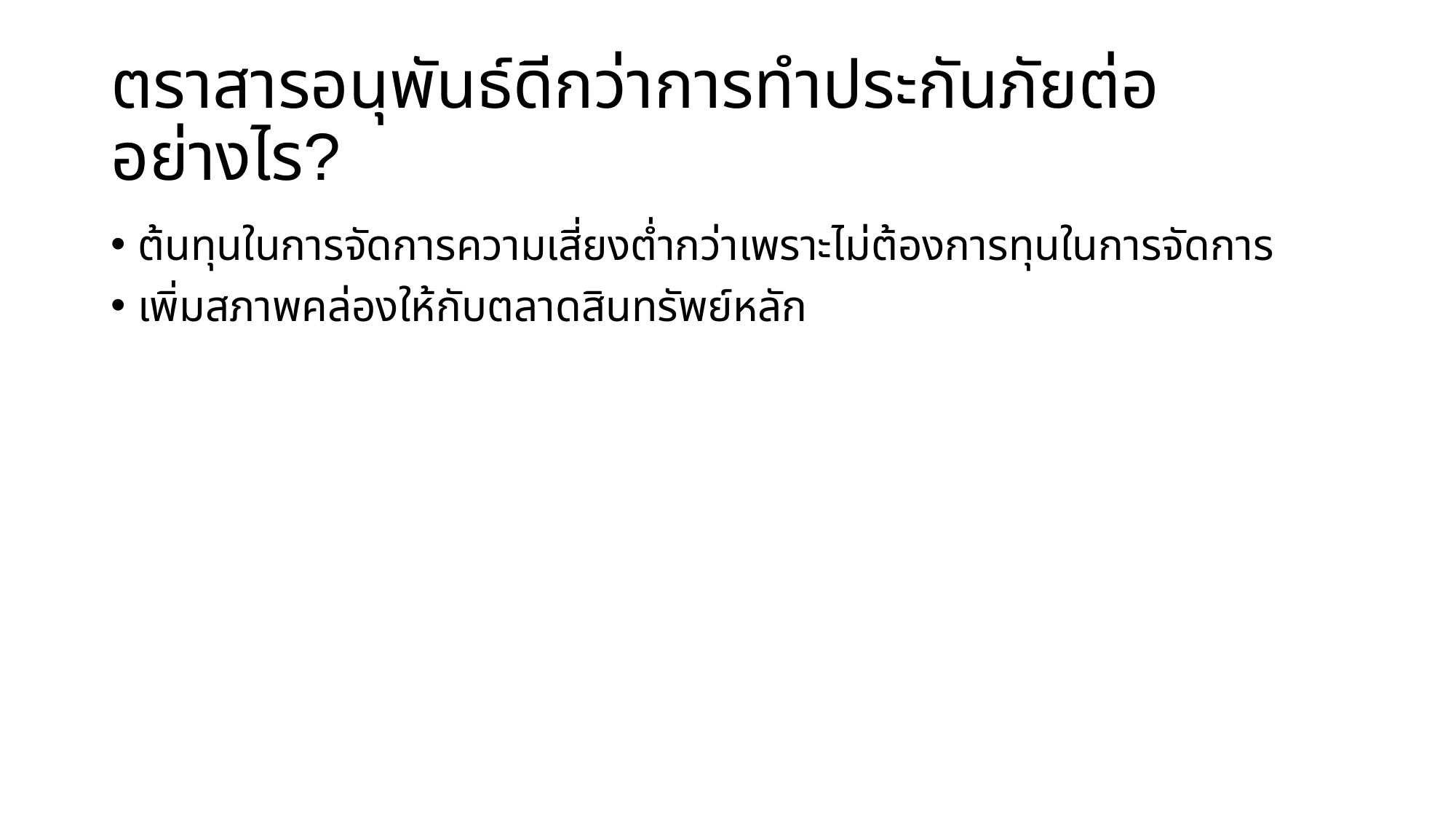

# ตราสารอนุพันธ์ดีกว่าการทำประกันภัยต่ออย่างไร?
ต้นทุนในการจัดการความเสี่ยงต่ำกว่าเพราะไม่ต้องการทุนในการจัดการ
เพิ่มสภาพคล่องให้กับตลาดสินทรัพย์หลัก